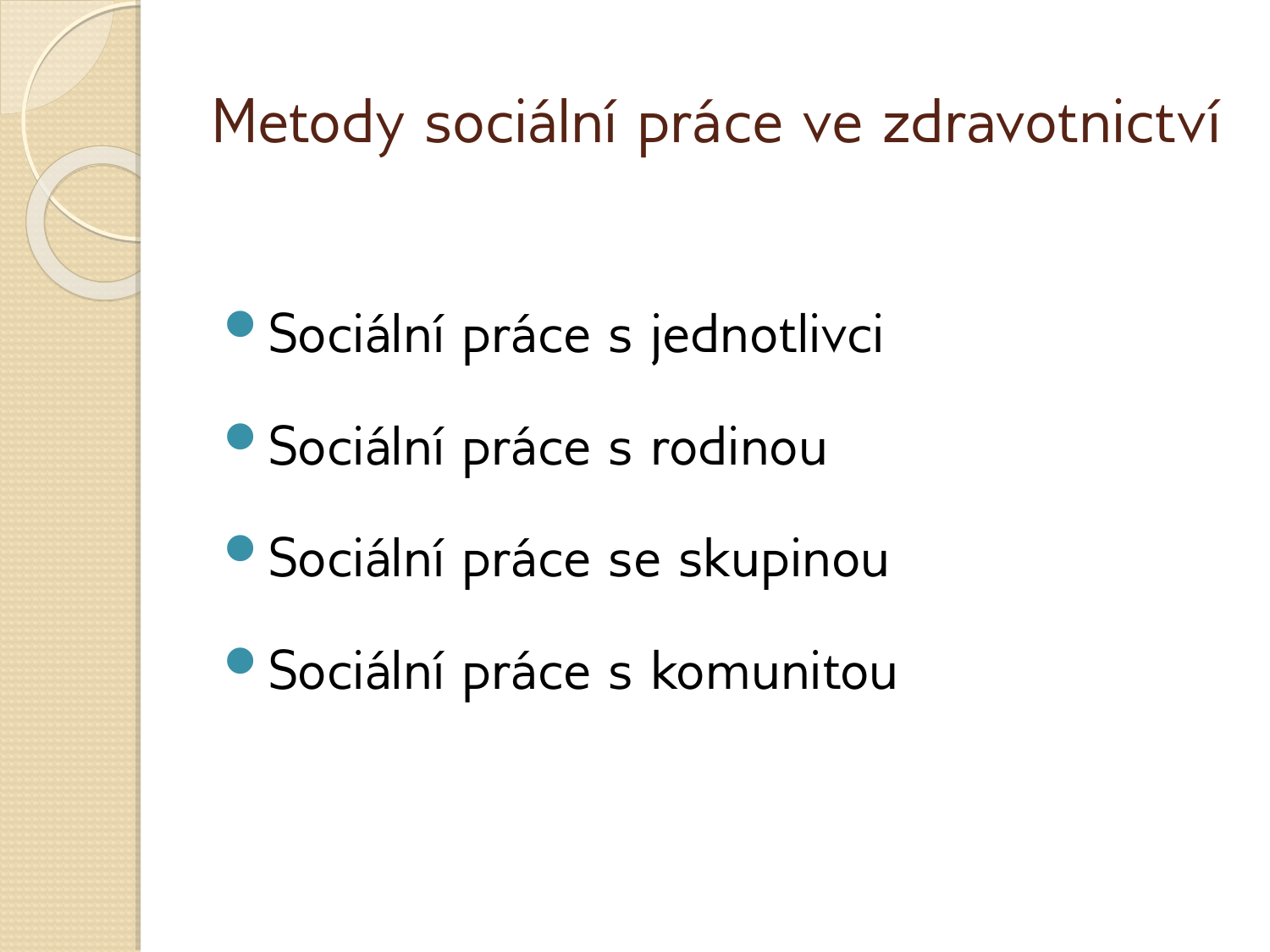

# Metody sociální práce ve zdravotnictví
Sociální práce s jednotlivci
Sociální práce s rodinou
Sociální práce se skupinou
Sociální práce s komunitou